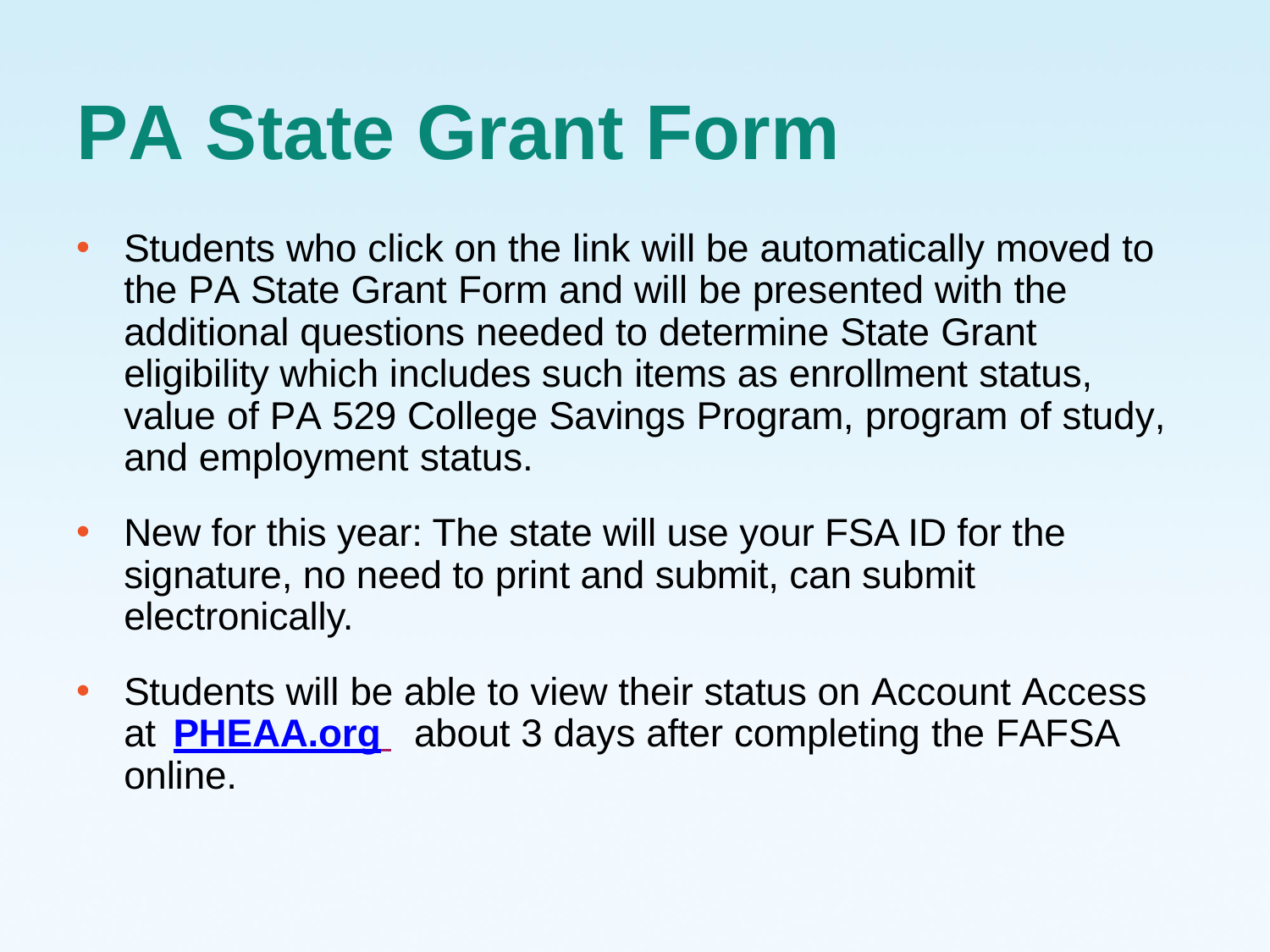

# PA State Grant Form
Students who click on the link will be automatically moved to the PA State Grant Form and will be presented with the additional questions needed to determine State Grant eligibility which includes such items as enrollment status, value of PA 529 College Savings Program, program of study, and employment status.
New for this year: The state will use your FSA ID for the signature, no need to print and submit, can submit electronically.
Students will be able to view their status on Account Access at	PHEAA.org   about 3 days after completing the FAFSA online.